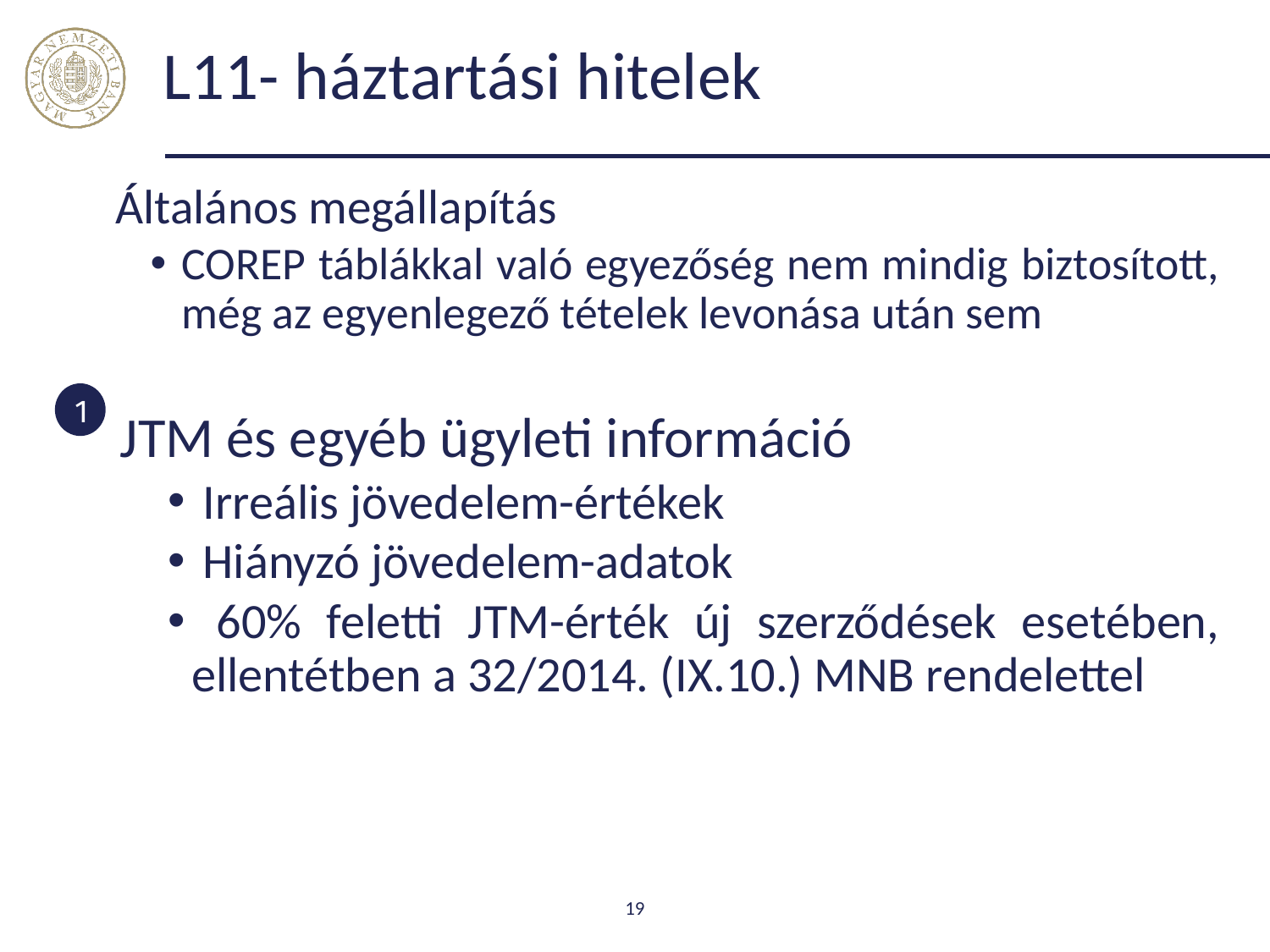

# L11- háztartási hitelek
Általános megállapítás
COREP táblákkal való egyezőség nem mindig biztosított, még az egyenlegező tételek levonása után sem
1
JTM és egyéb ügyleti információ
 Irreális jövedelem-értékek
 Hiányzó jövedelem-adatok
 60% feletti JTM-érték új szerződések esetében, ellentétben a 32/2014. (IX.10.) MNB rendelettel

19